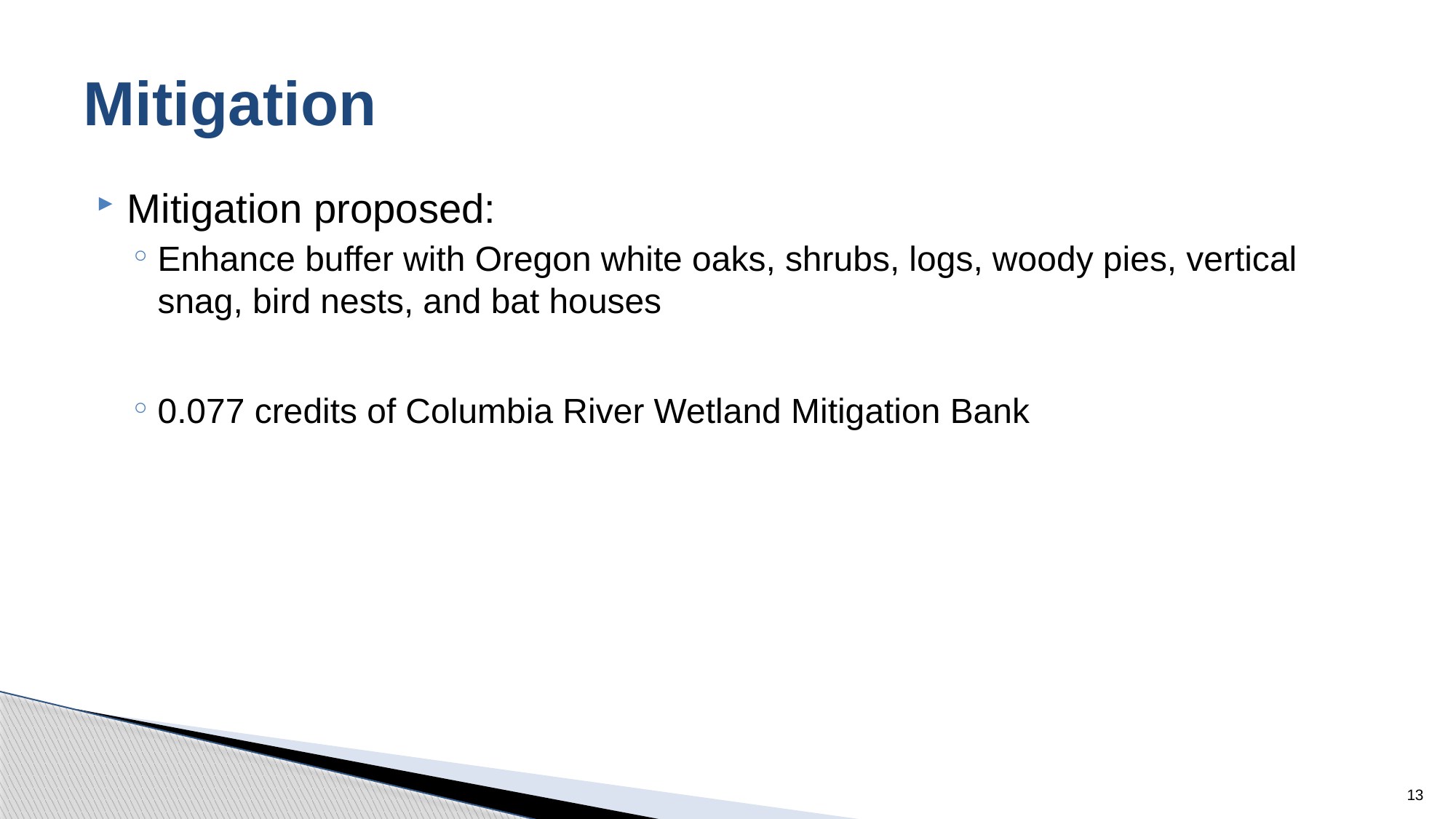

# Mitigation
Mitigation proposed:
Enhance buffer with Oregon white oaks, shrubs, logs, woody pies, vertical snag, bird nests, and bat houses

0.077 credits of Columbia River Wetland Mitigation Bank

13